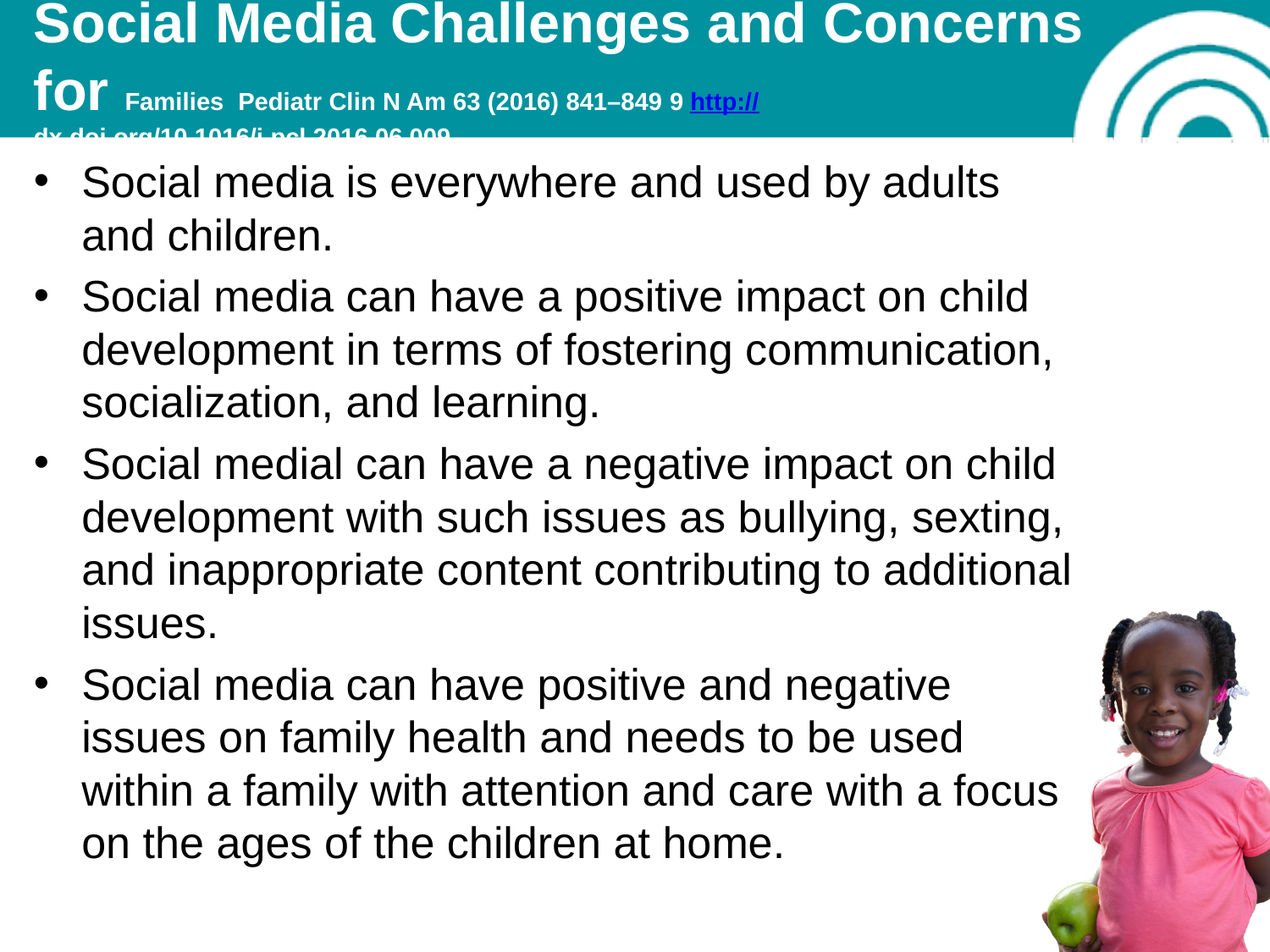

# Social Media Challenges and Concerns for Families  Pediatr Clin N Am 63 (2016) 841–849 9 http://dx.doi.org/10.1016/j.pcl.2016.06.009
Social media is everywhere and used by adults and children.
Social media can have a positive impact on child development in terms of fostering communication, socialization, and learning.
Social medial can have a negative impact on child development with such issues as bullying, sexting, and inappropriate content contributing to additional issues.
Social media can have positive and negative issues on family health and needs to be used within a family with attention and care with a focus on the ages of the children at home.